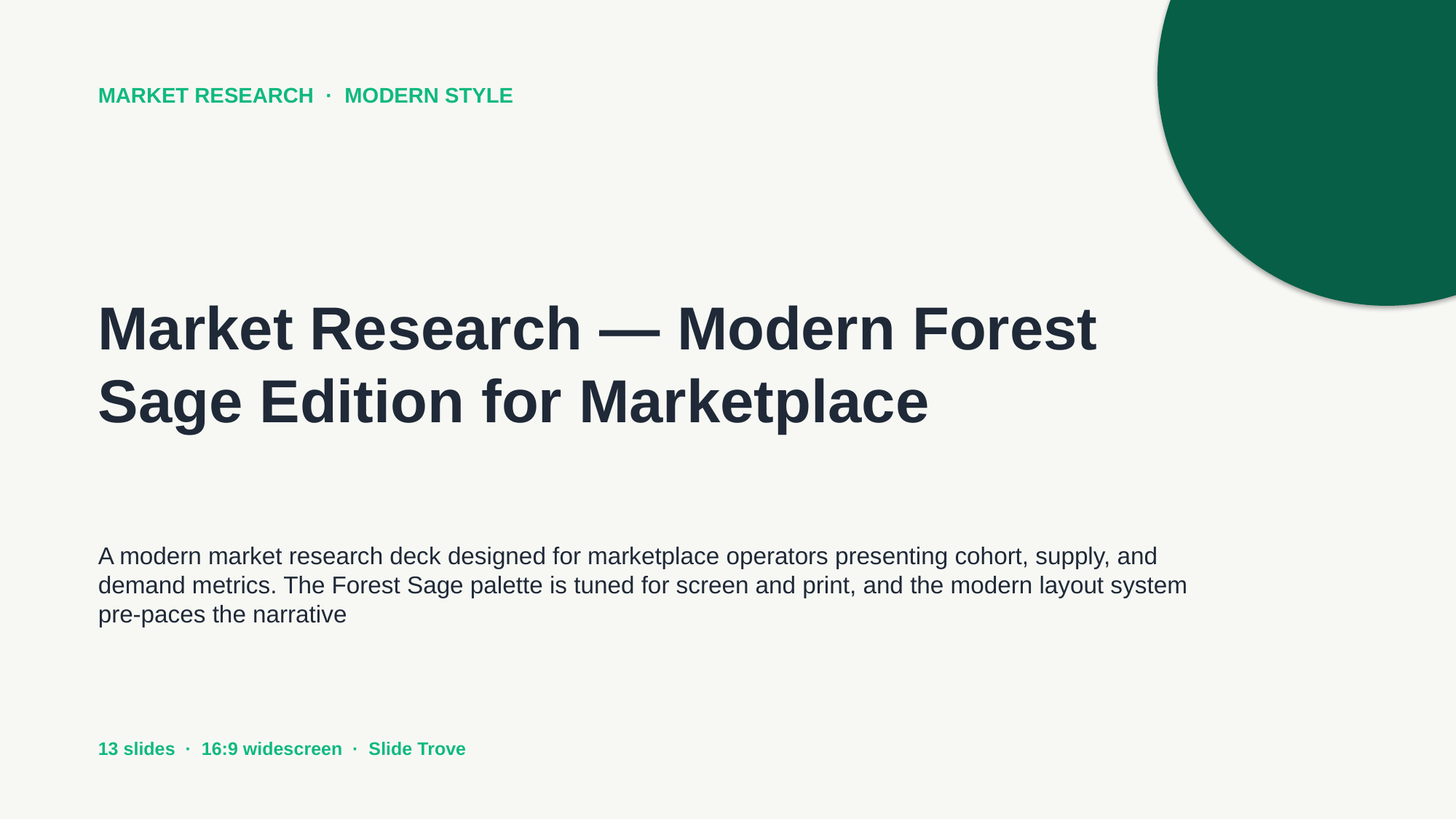

MARKET RESEARCH  ·  MODERN STYLE
Market Research — Modern Forest Sage Edition for Marketplace
A modern market research deck designed for marketplace operators presenting cohort, supply, and demand metrics. The Forest Sage palette is tuned for screen and print, and the modern layout system pre-paces the narrative
13 slides  ·  16:9 widescreen  ·  Slide Trove